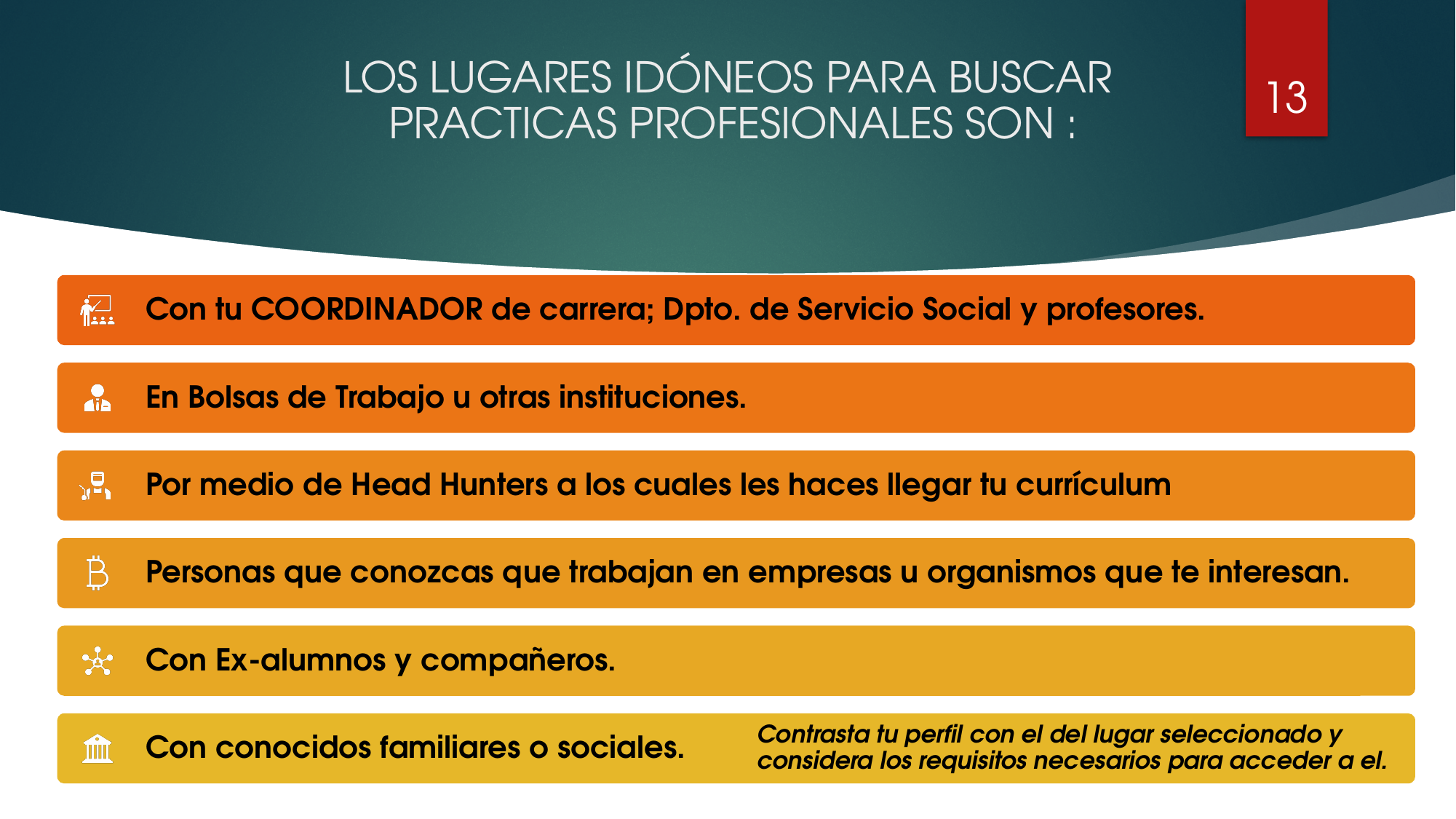

13
# LOS LUGARES IDÓNEOS PARA BUSCAR PRACTICAS PROFESIONALES SON :

Con tu COORDINADOR de carrera; Dpto. de Servicio Social y profesores.
En Bolsas de Trabajo u otras instituciones.
Por medio de Head Hunters a los cuales les haces llegar tu currículum
Personas que conozcas que trabajan en empresas u organismos que te interesan.
Con Ex-alumnos y compañeros.
Con conocidos familiares o sociales.
Contrasta tu perfil con el del lugar seleccionado y considera los requisitos necesarios para acceder a el.